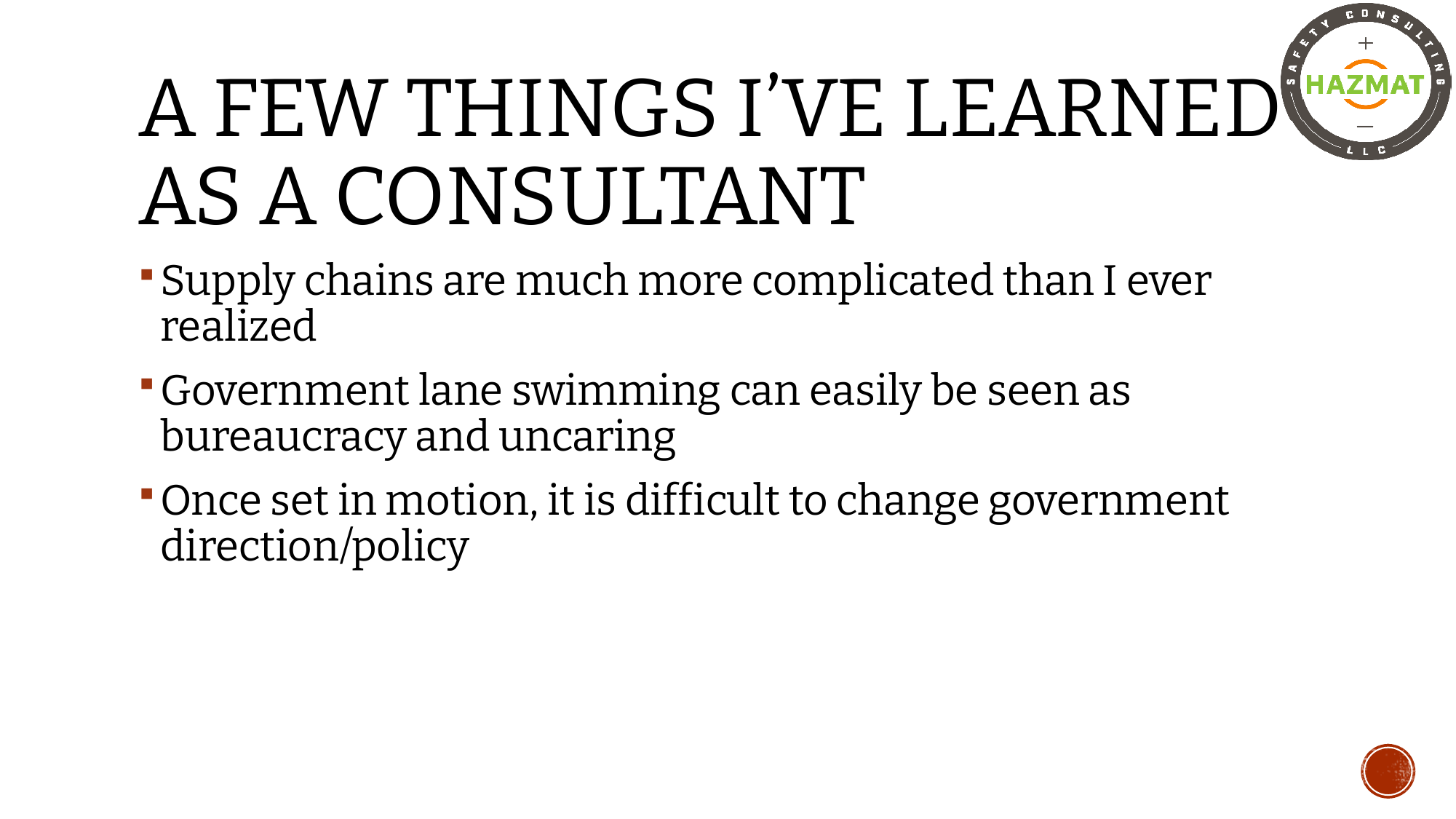

# A few things I’ve learned as a consultant
Supply chains are much more complicated than I ever realized
Government lane swimming can easily be seen as bureaucracy and uncaring
Once set in motion, it is difficult to change government direction/policy